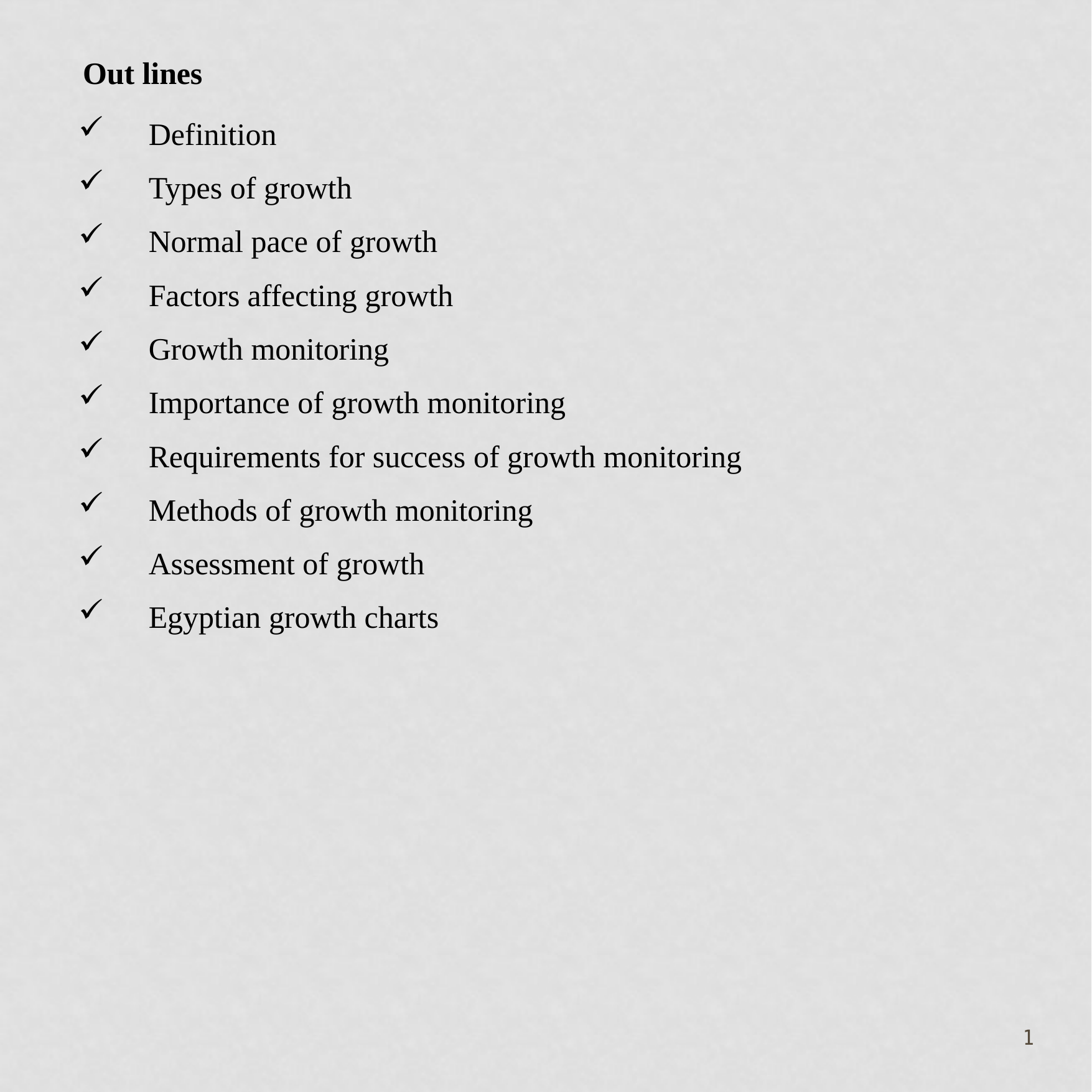

Out lines
Definition
Types of growth
Normal pace of growth
Factors affecting growth
Growth monitoring
Importance of growth monitoring
Requirements for success of growth monitoring
Methods of growth monitoring
Assessment of growth
Egyptian growth charts
1